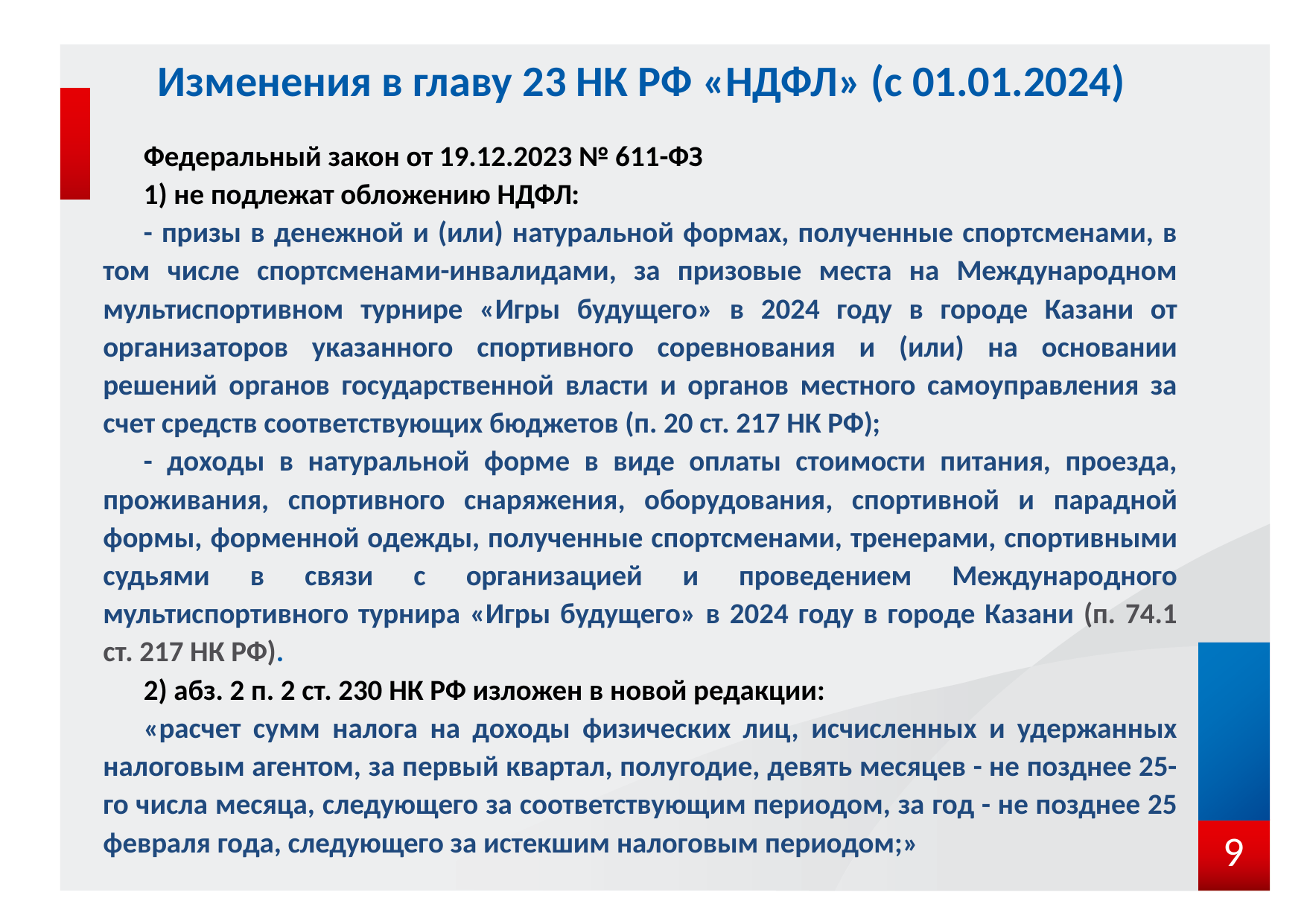

# Изменения в главу 23 НК РФ «НДФЛ» (с 01.01.2024)
Федеральный закон от 19.12.2023 № 611-ФЗ
1) не подлежат обложению НДФЛ:
- призы в денежной и (или) натуральной формах, полученные спортсменами, в том числе спортсменами-инвалидами, за призовые места на Международном мультиспортивном турнире «Игры будущего» в 2024 году в городе Казани от организаторов указанного спортивного соревнования и (или) на основании решений органов государственной власти и органов местного самоуправления за счет средств соответствующих бюджетов (п. 20 ст. 217 НК РФ);
- доходы в натуральной форме в виде оплаты стоимости питания, проезда, проживания, спортивного снаряжения, оборудования, спортивной и парадной формы, форменной одежды, полученные спортсменами, тренерами, спортивными судьями в связи с организацией и проведением Международного мультиспортивного турнира «Игры будущего» в 2024 году в городе Казани (п. 74.1 ст. 217 НК РФ).
2) абз. 2 п. 2 ст. 230 НК РФ изложен в новой редакции:
«расчет сумм налога на доходы физических лиц, исчисленных и удержанных налоговым агентом, за первый квартал, полугодие, девять месяцев - не позднее 25-го числа месяца, следующего за соответствующим периодом, за год - не позднее 25 февраля года, следующего за истекшим налоговым периодом;»

9